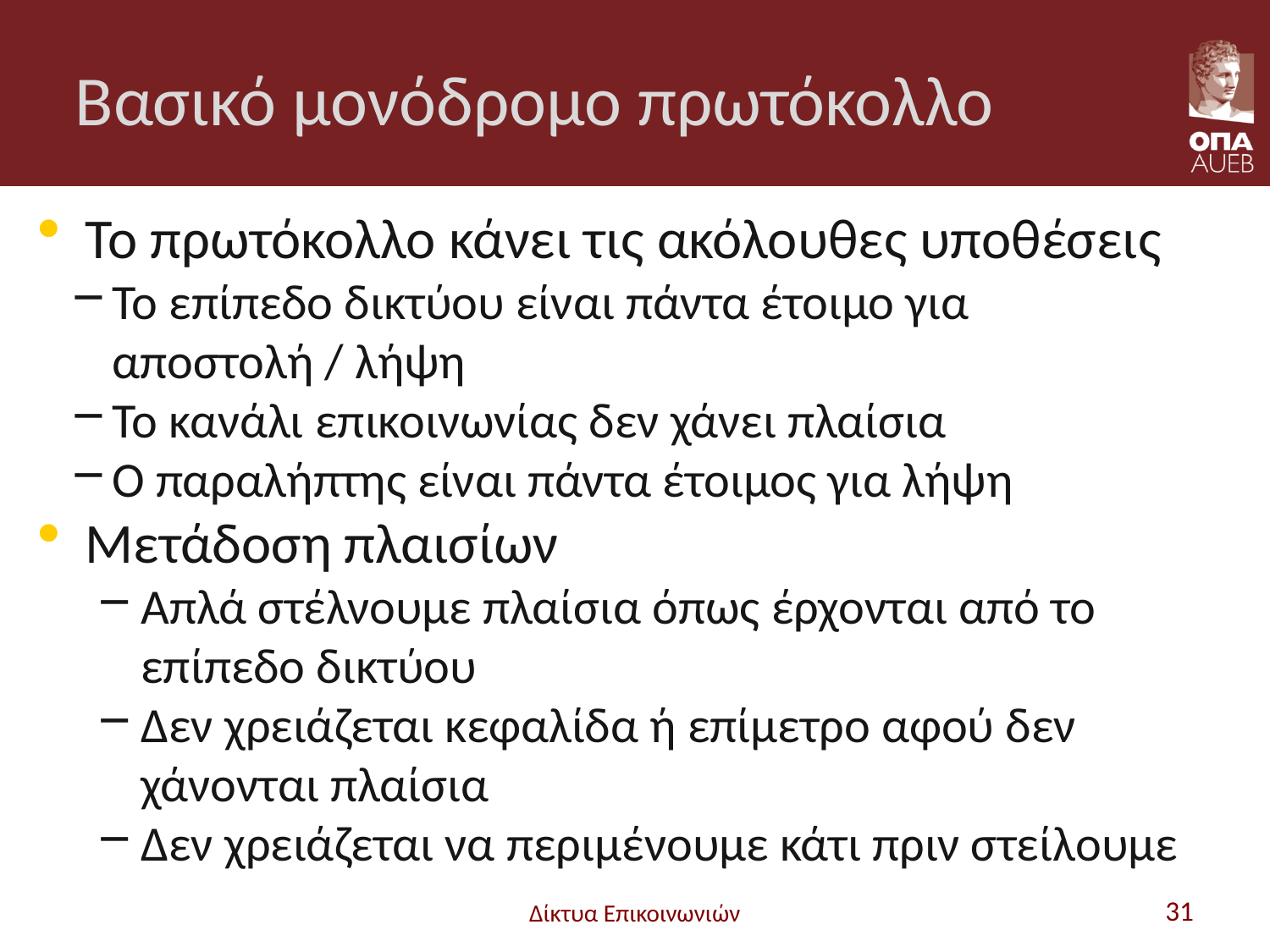

# Βασικό μονόδρομο πρωτόκολλο
Το πρωτόκολλο κάνει τις ακόλουθες υποθέσεις
Το επίπεδο δικτύου είναι πάντα έτοιμο για αποστολή / λήψη
Το κανάλι επικοινωνίας δεν χάνει πλαίσια
Ο παραλήπτης είναι πάντα έτοιμος για λήψη
Μετάδοση πλαισίων
Απλά στέλνουμε πλαίσια όπως έρχονται από το επίπεδο δικτύου
Δεν χρειάζεται κεφαλίδα ή επίμετρο αφού δεν χάνονται πλαίσια
Δεν χρειάζεται να περιμένουμε κάτι πριν στείλουμε

Δίκτυα Επικοινωνιών
31